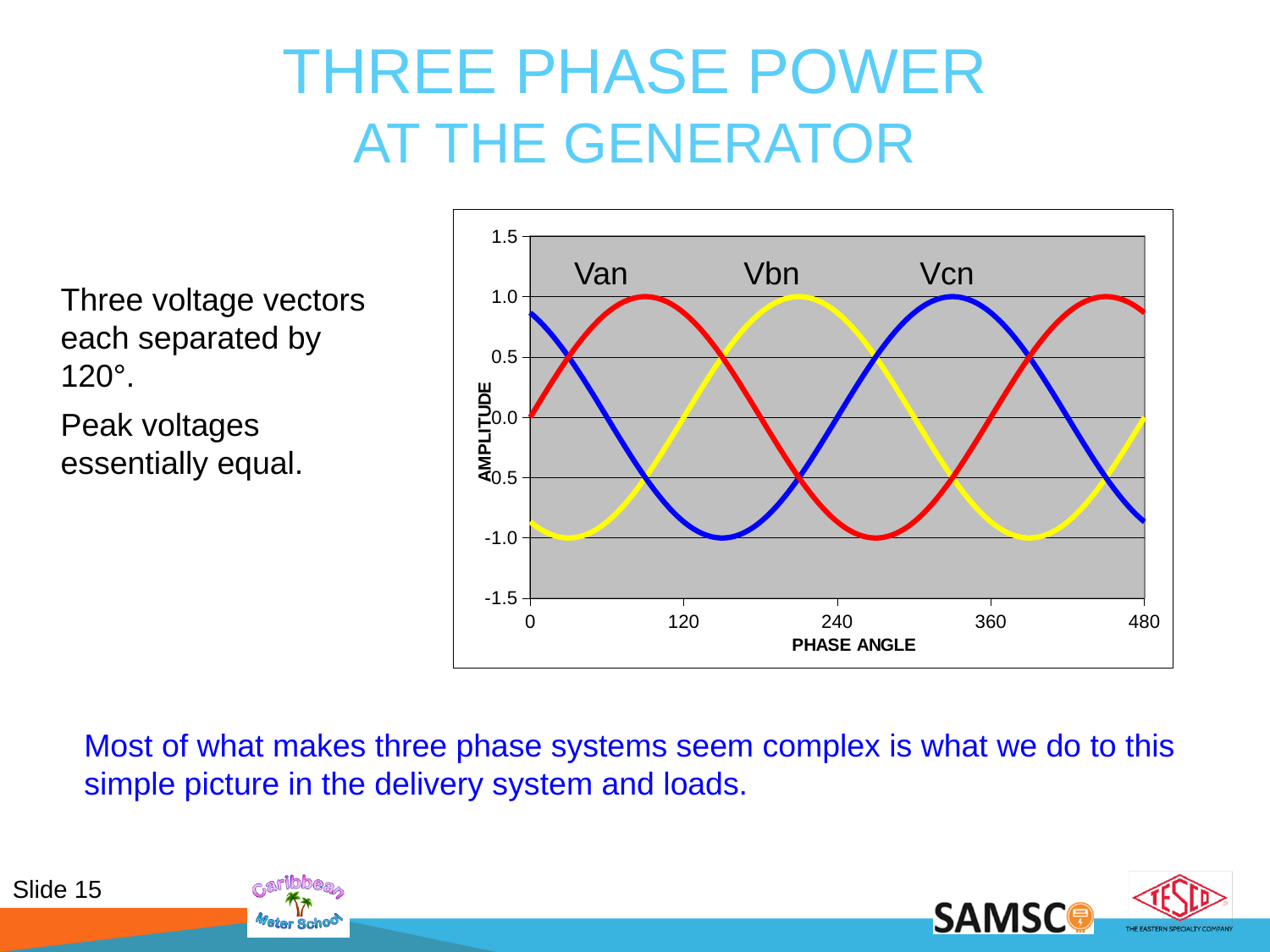

# Three Phase Power At the Generator

### Chart

| Category |  |  |  |
|---|---|---|---|
Van
Vbn
Vcn
Three voltage vectors each separated by 120°.
Peak voltages essentially equal.
Most of what makes three phase systems seem complex is what we do to this simple picture in the delivery system and loads.